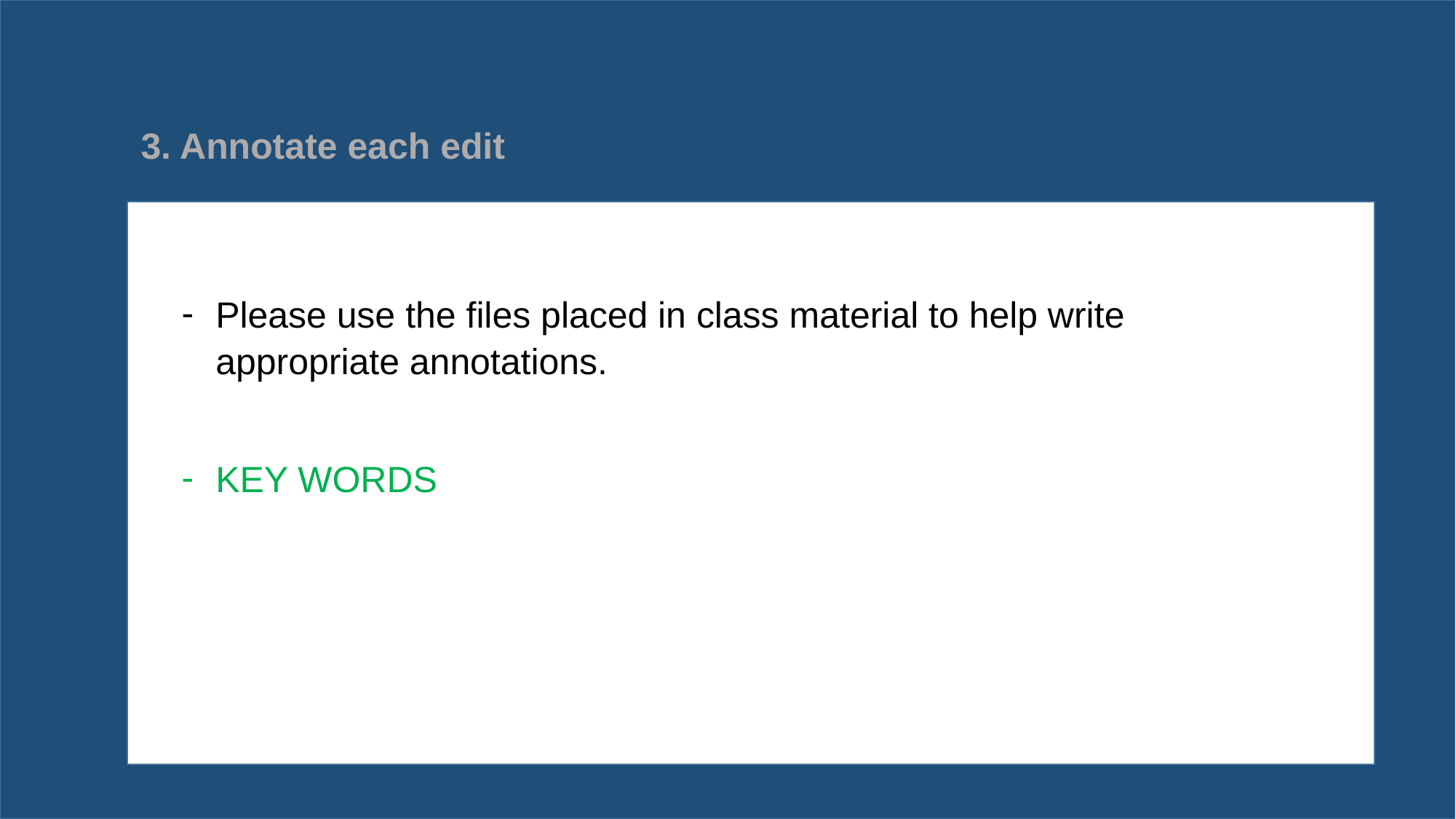

3. Annotate each edit

Please use the files placed in class material to help write appropriate annotations.

KEY WORDS